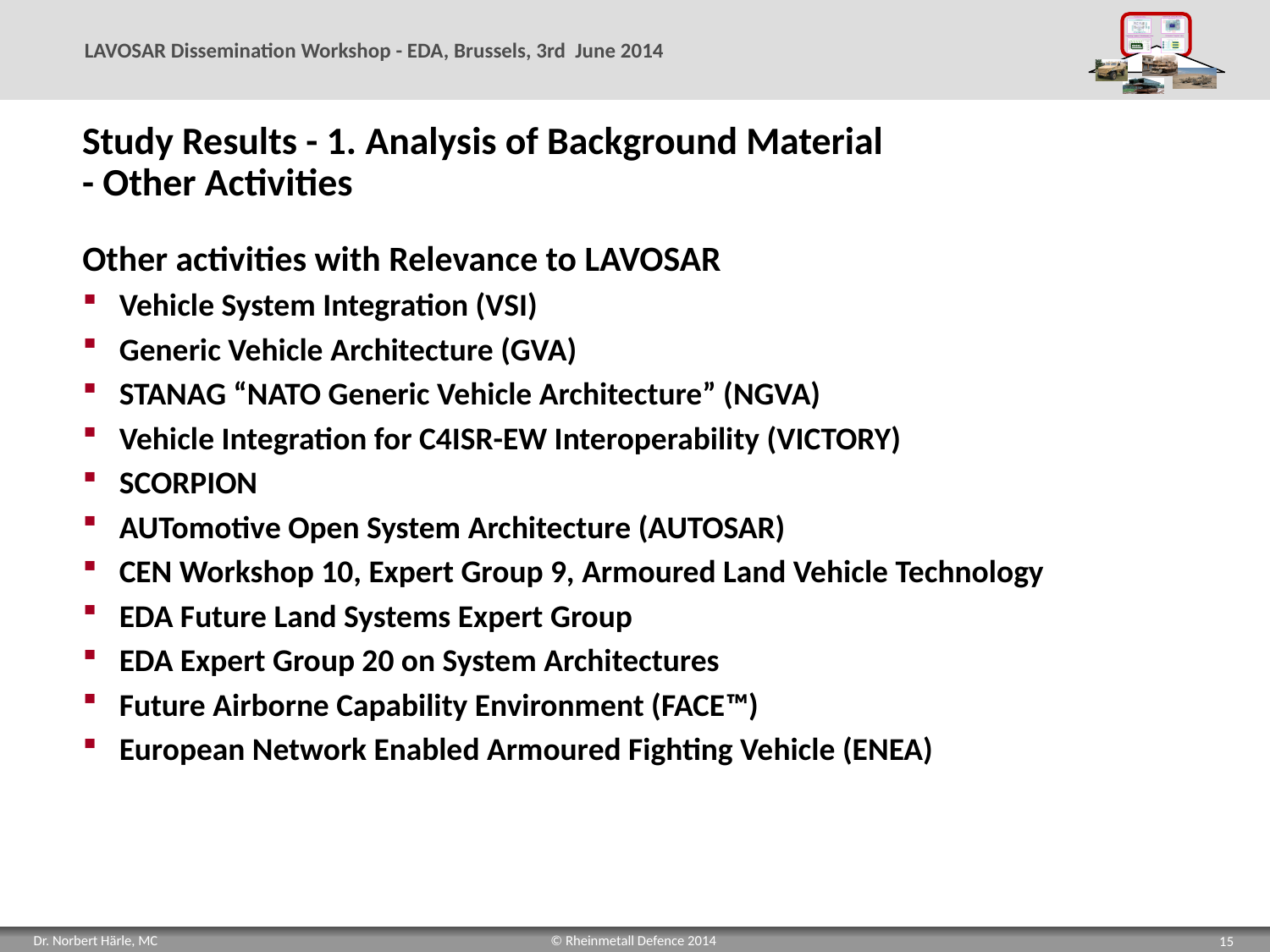

# Study Results - 1. Analysis of Background Material - Other Activities
Other activities with Relevance to LAVOSAR
Vehicle System Integration (VSI)
Generic Vehicle Architecture (GVA)
STANAG “NATO Generic Vehicle Architecture” (NGVA)
Vehicle Integration for C4ISR-EW Interoperability (VICTORY)
SCORPION
AUTomotive Open System Architecture (AUTOSAR)
CEN Workshop 10, Expert Group 9, Armoured Land Vehicle Technology
EDA Future Land Systems Expert Group
EDA Expert Group 20 on System Architectures
Future Airborne Capability Environment (FACE™)
European Network Enabled Armoured Fighting Vehicle (ENEA)
15